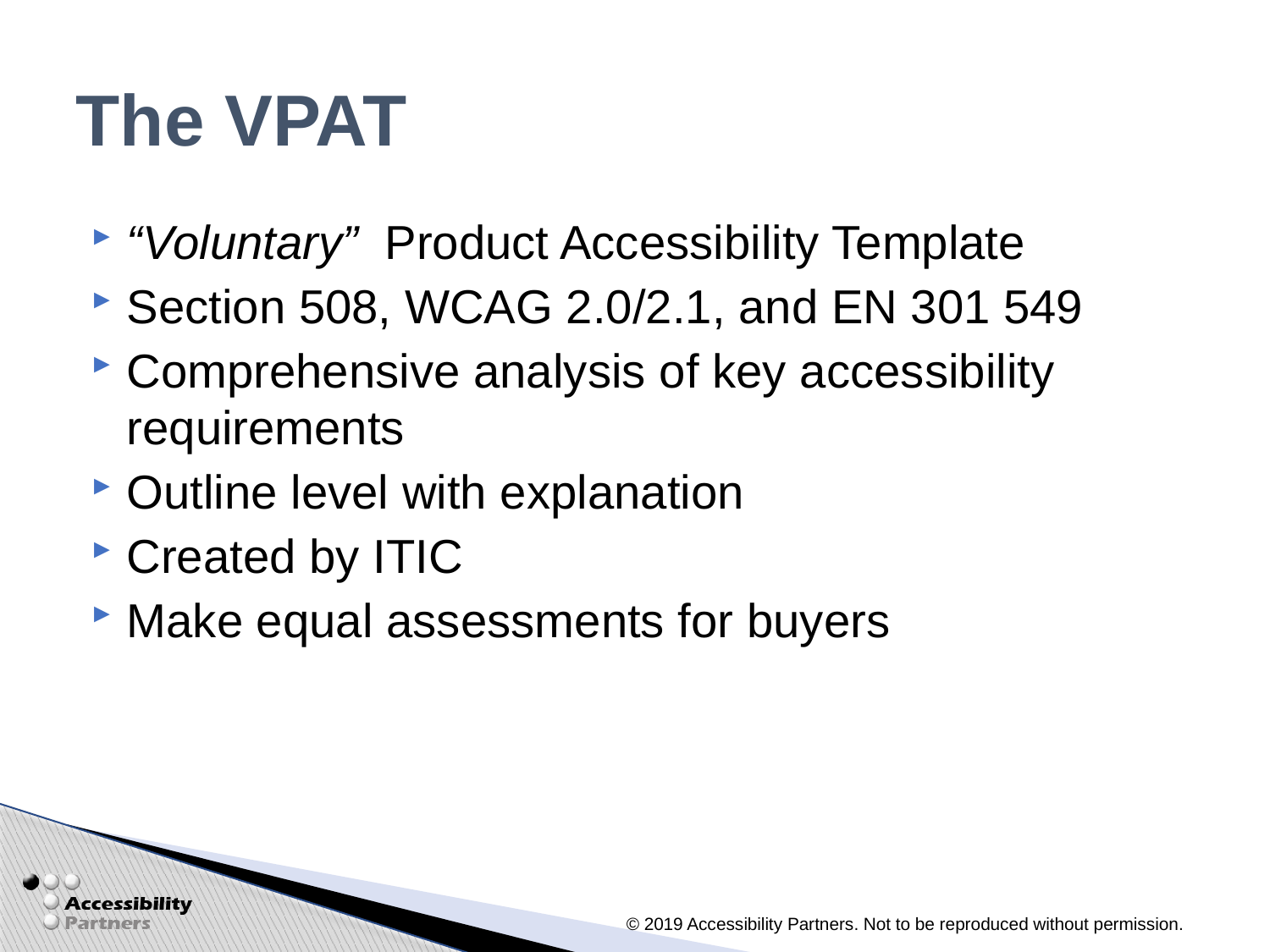

# The VPAT
“Voluntary”  Product Accessibility Template
Section 508, WCAG 2.0/2.1, and EN 301 549
Comprehensive analysis of key accessibility requirements
Outline level with explanation
Created by ITIC
Make equal assessments for buyers

© 2019 Accessibility Partners. Not to be reproduced without permission.